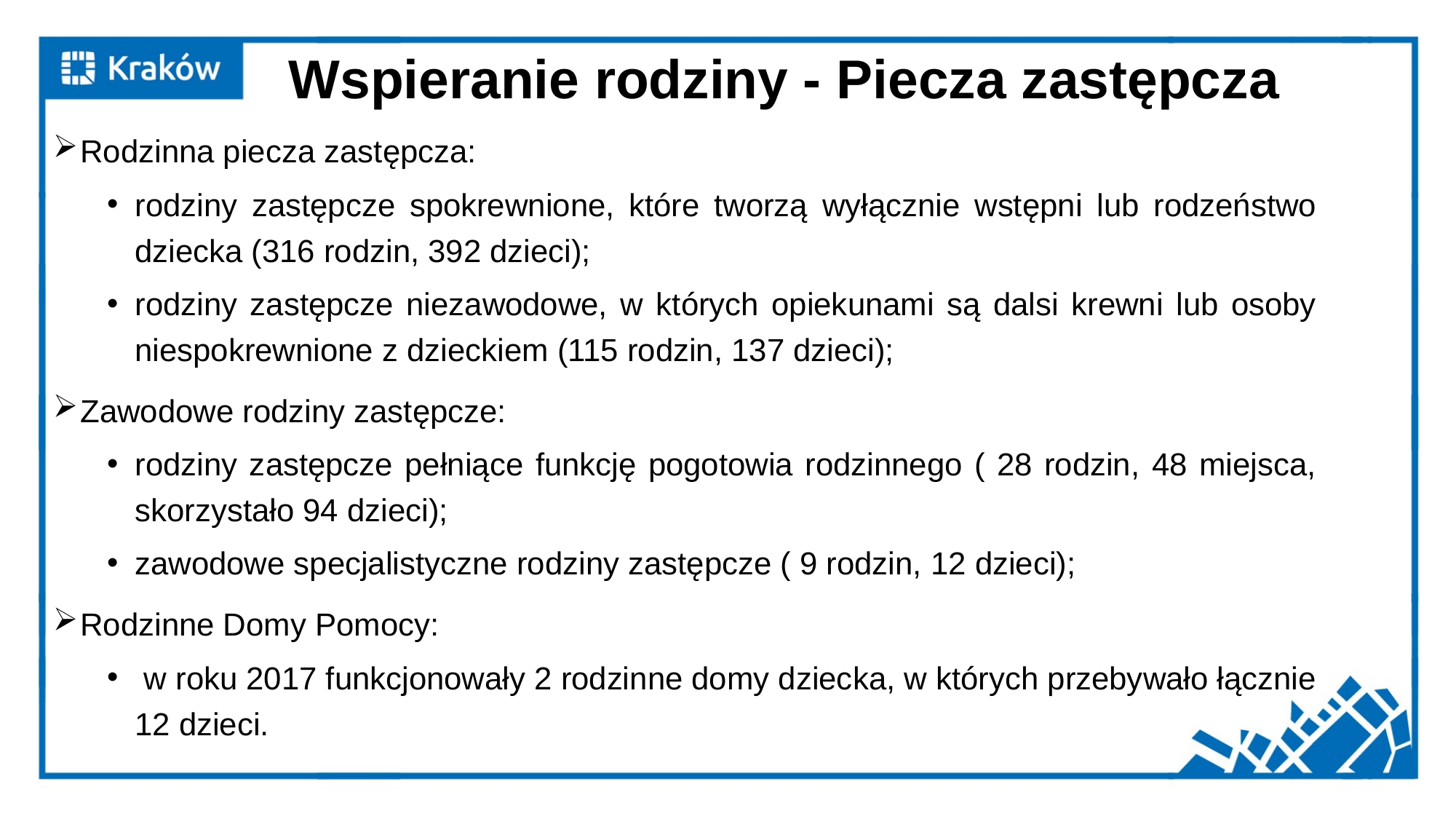

# Wspieranie rodziny - Piecza zastępcza
Rodzinna piecza zastępcza:
rodziny zastępcze spokrewnione, które tworzą wyłącznie wstępni lub rodzeństwo dziecka (316 rodzin, 392 dzieci);
rodziny zastępcze niezawodowe, w których opiekunami są dalsi krewni lub osoby niespokrewnione z dzieckiem (115 rodzin, 137 dzieci);
Zawodowe rodziny zastępcze:
rodziny zastępcze pełniące funkcję pogotowia rodzinnego ( 28 rodzin, 48 miejsca, skorzystało 94 dzieci);
zawodowe specjalistyczne rodziny zastępcze ( 9 rodzin, 12 dzieci);
Rodzinne Domy Pomocy:
 w roku 2017 funkcjonowały 2 rodzinne domy dziecka, w których przebywało łącznie 12 dzieci.